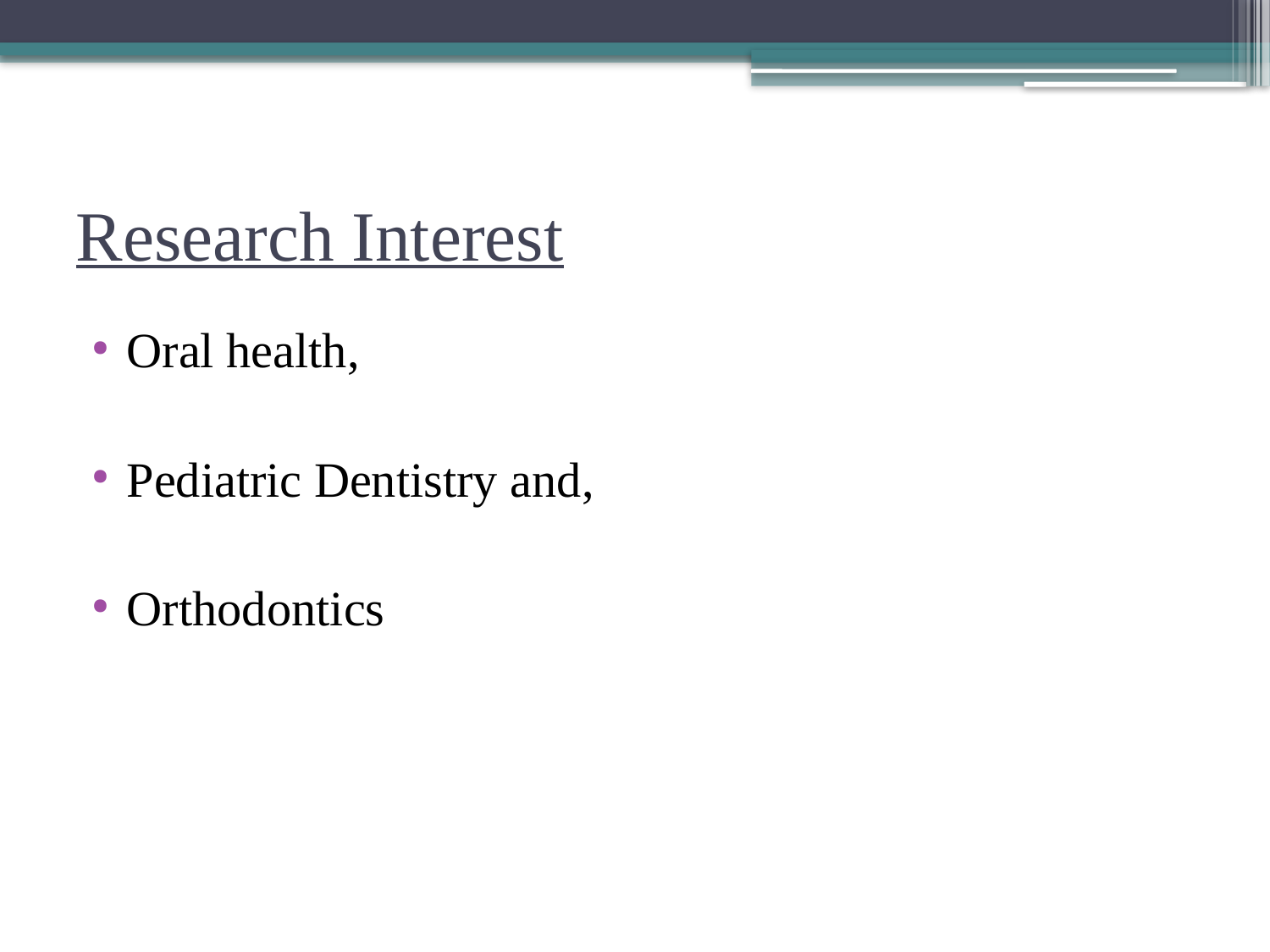

# Research Interest
Oral health,

Pediatric Dentistry and,

Orthodontics